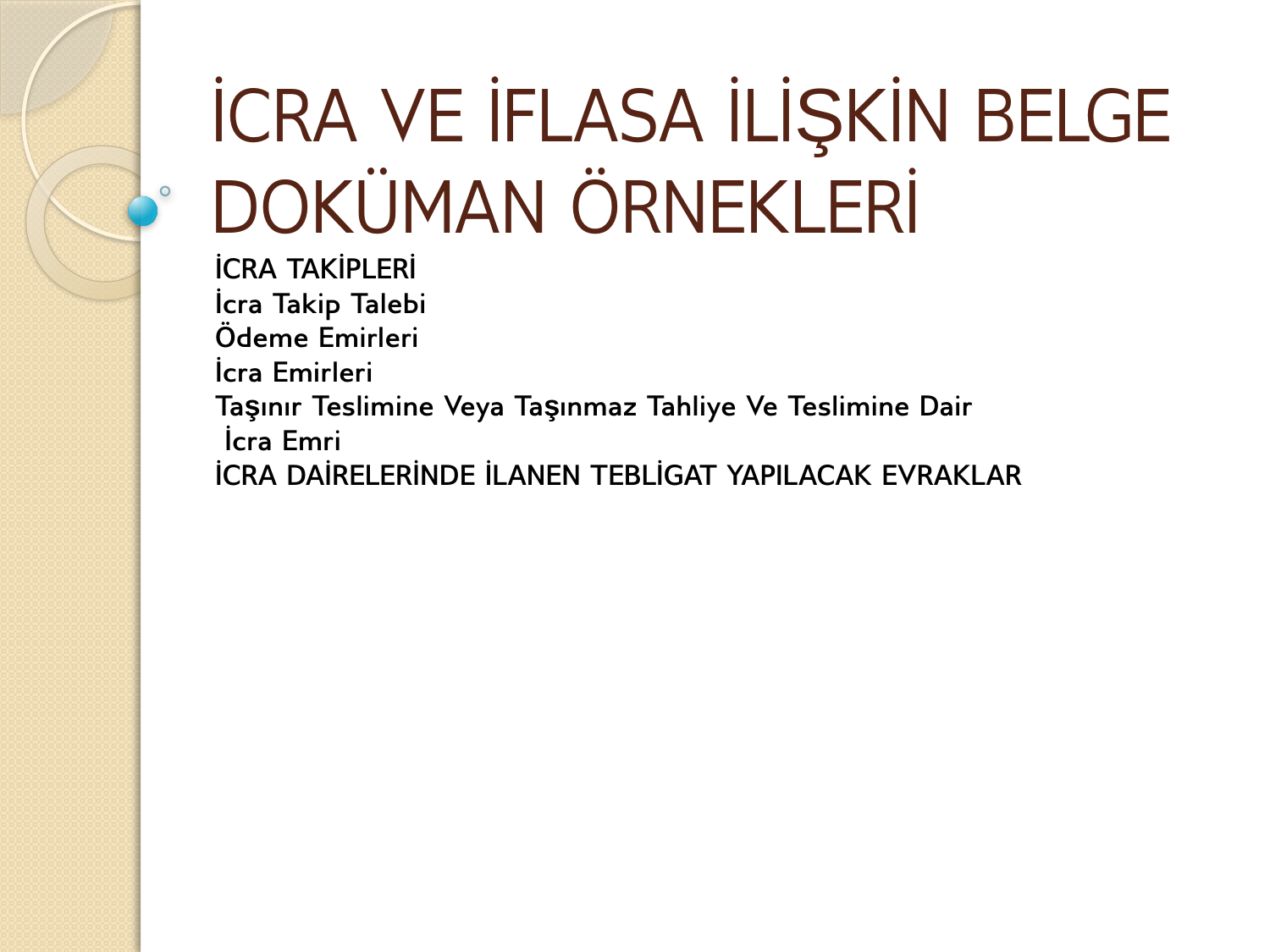

# İCRA VE İFLASA İLİŞKİN BELGE DOKÜMAN ÖRNEKLERİ
İCRA TAKİPLERİ
İcra Takip Talebi
Ödeme Emirleri
İcra Emirleri
Taşınır Teslimine Veya Taşınmaz Tahliye Ve Teslimine Dair
 İcra Emri
İCRA DAİRELERİNDE İLANEN TEBLİGAT YAPILACAK EVRAKLAR